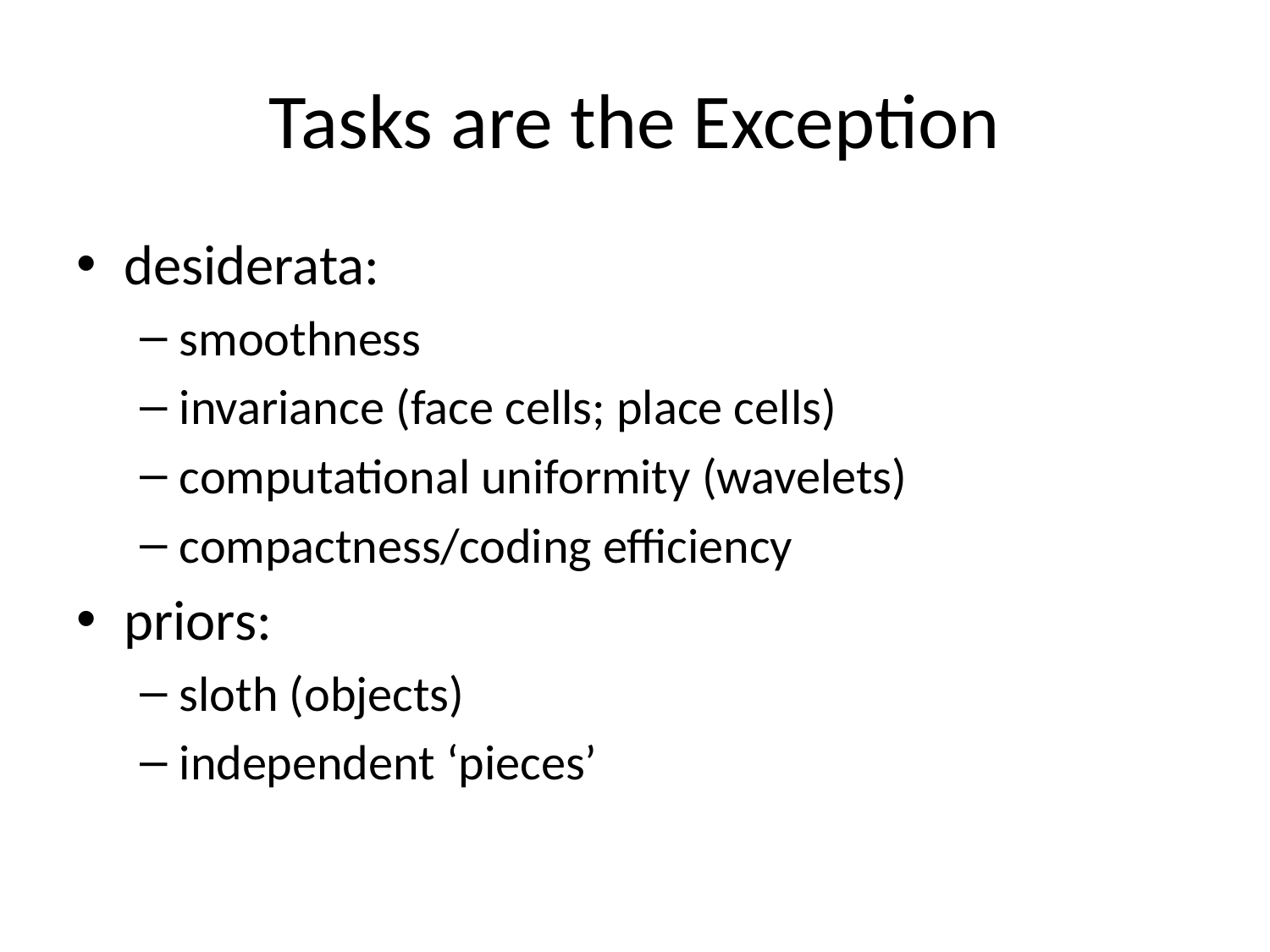

# Tasks are the Exception
desiderata:
smoothness
invariance (face cells; place cells)
computational uniformity (wavelets)
compactness/coding efficiency
priors:
sloth (objects)
independent ‘pieces’